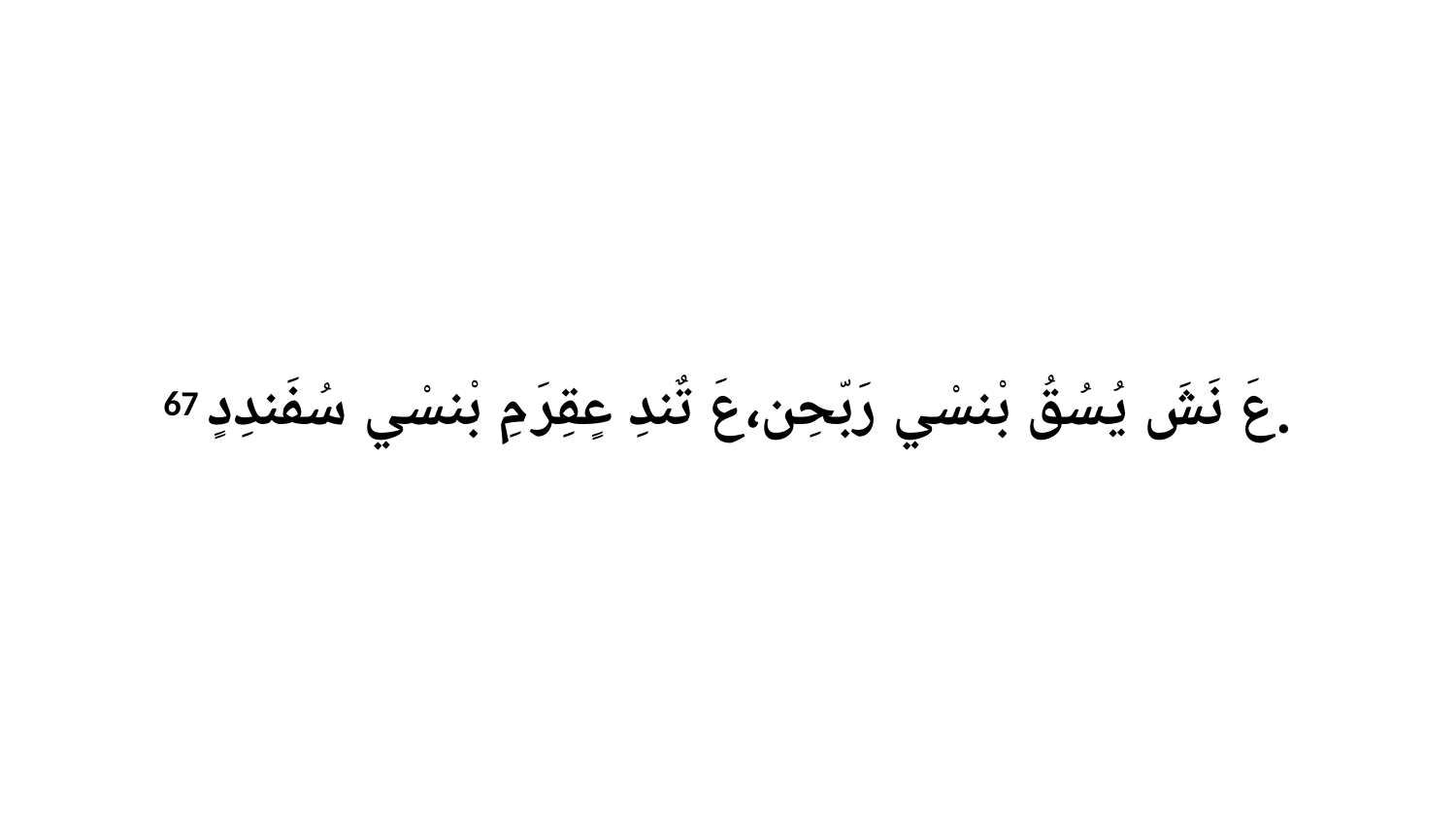

67 عَ نَشَ يُسُقُ بْنسْي رَبّحِن،عَ تٌندِ عٍقِرَ مِ بْنسْي سُفَندِدٍ.